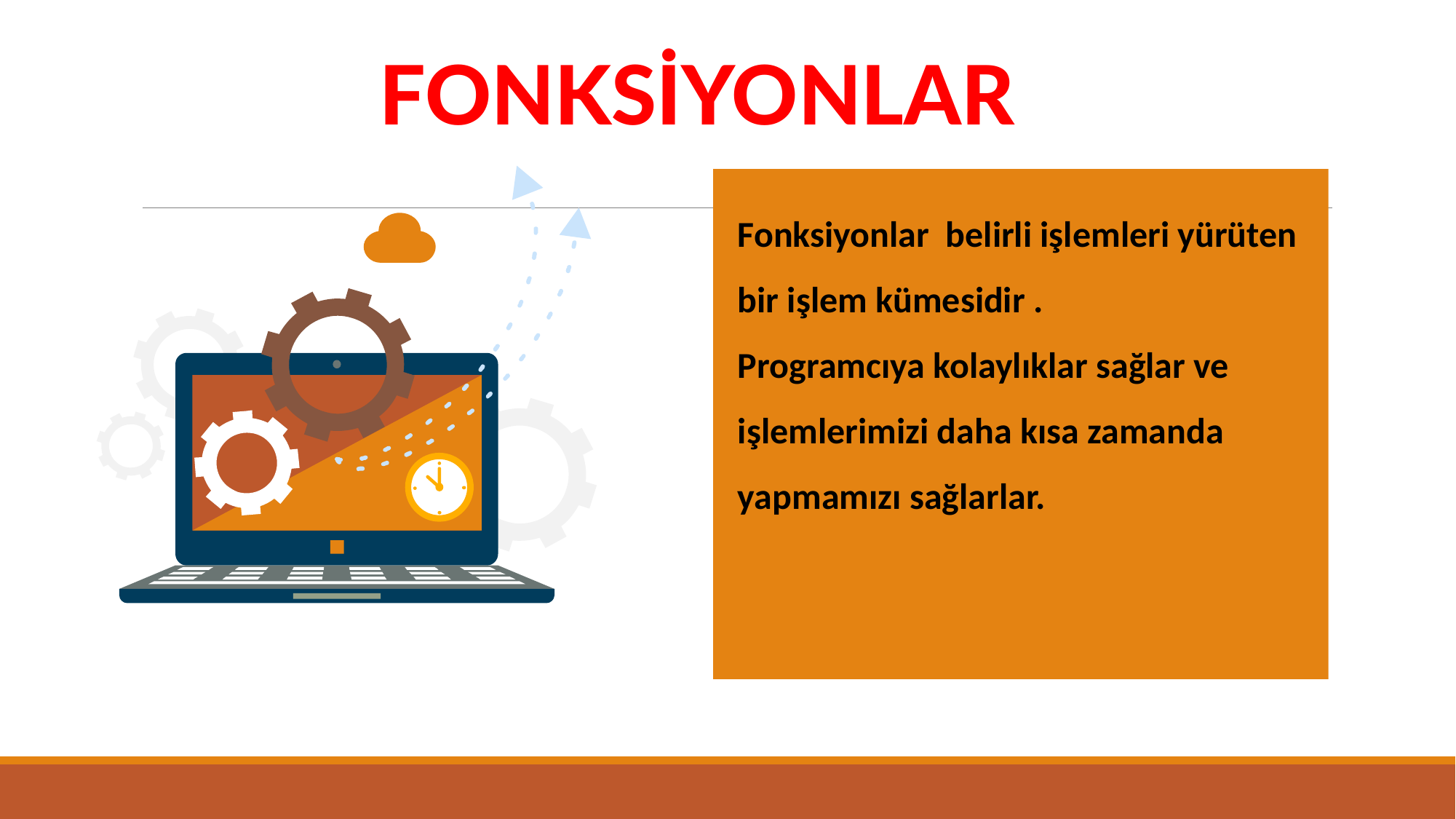

FONKSİYONLAR

Fonksiyonlar  belirli işlemleri yürüten bir işlem kümesidir .
Programcıya kolaylıklar sağlar ve işlemlerimizi daha kısa zamanda yapmamızı sağlarlar.